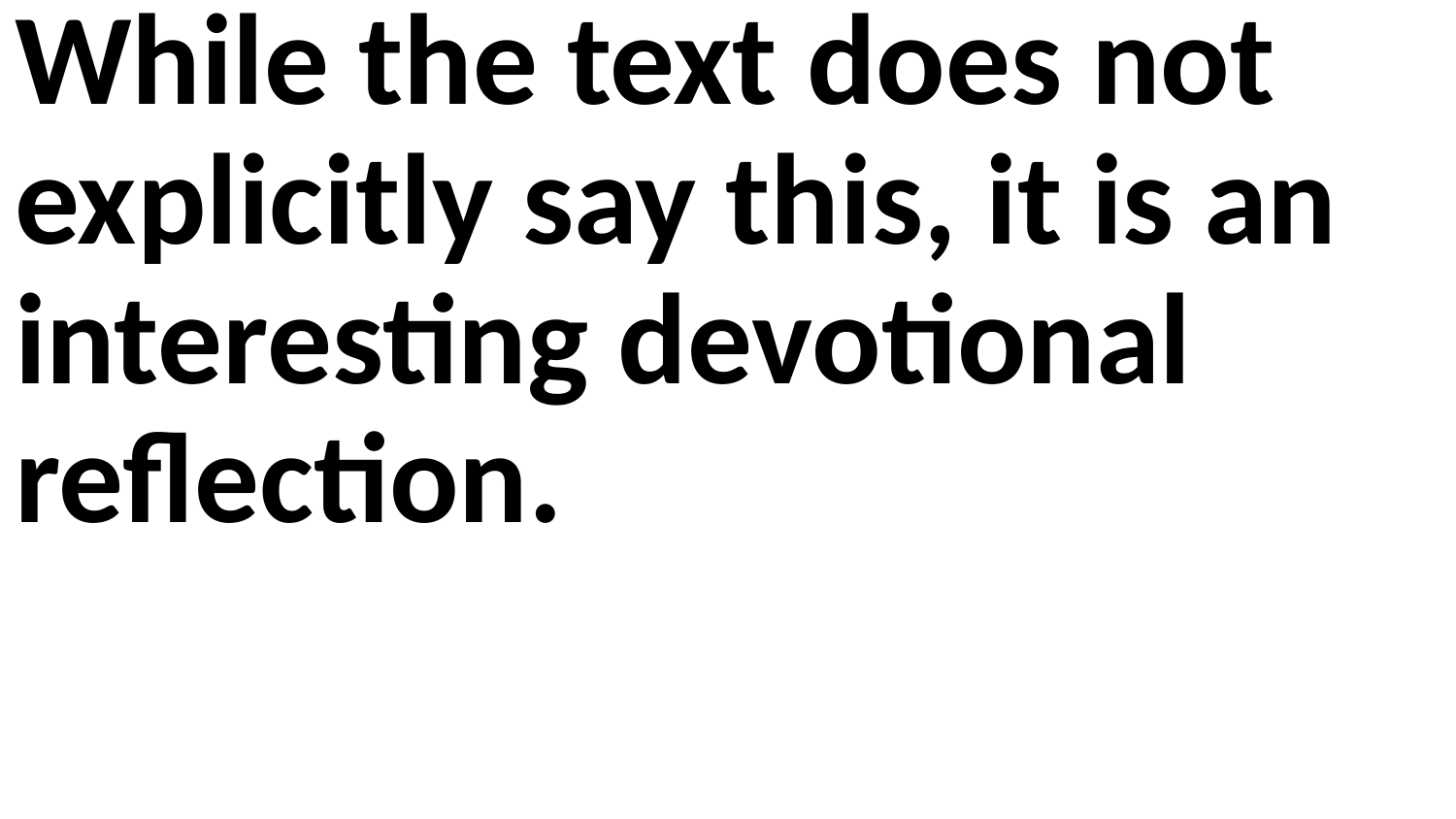

While the text does not explicitly say this, it is an interesting devotional reflection.